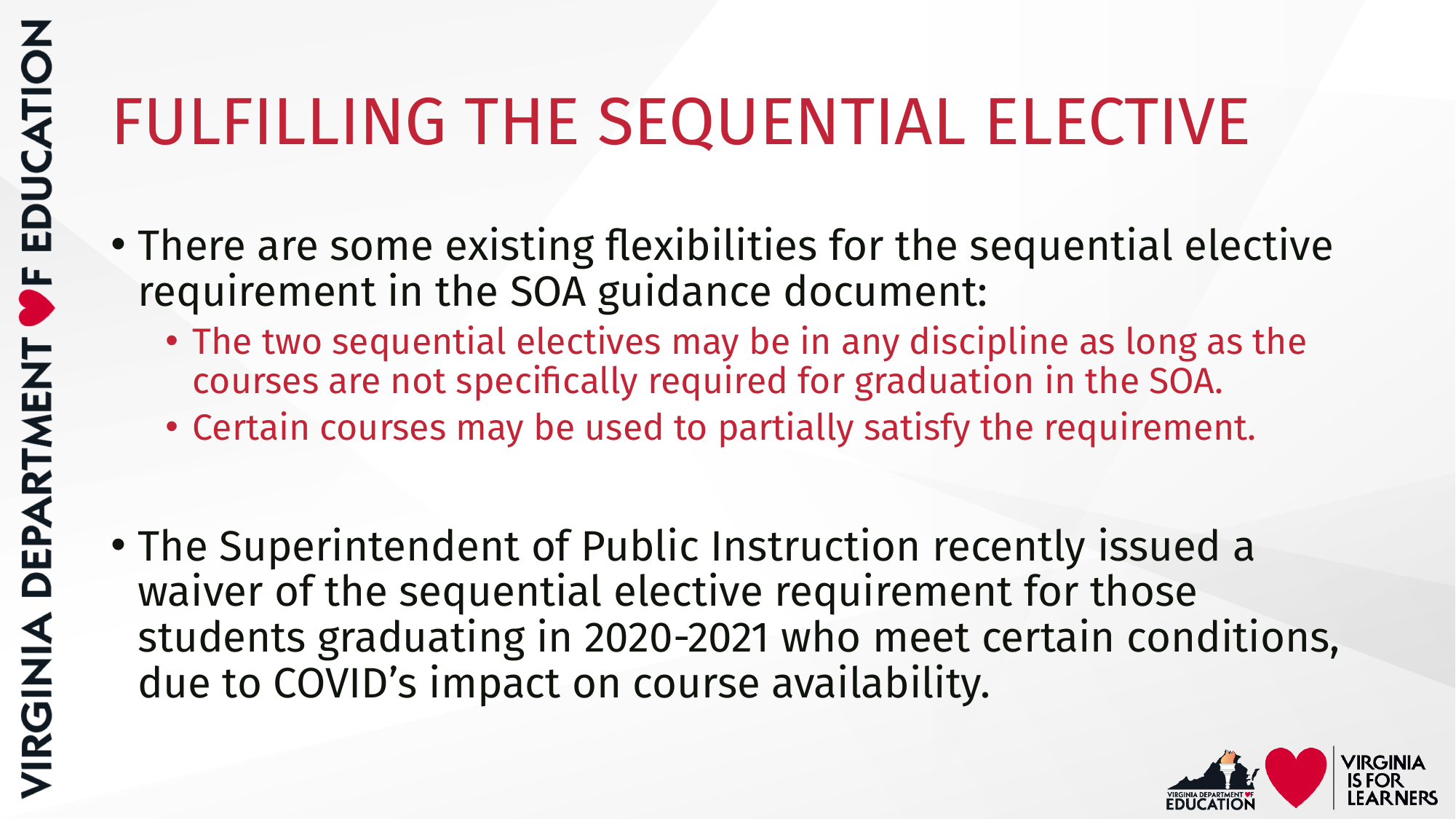

# FULFILLING THE SEQUENTIAL ELECTIVE
There are some existing flexibilities for the sequential elective requirement in the SOA guidance document:
The two sequential electives may be in any discipline as long as the courses are not specifically required for graduation in the SOA.
Certain courses may be used to partially satisfy the requirement.

The Superintendent of Public Instruction recently issued a waiver of the sequential elective requirement for those students graduating in 2020-2021 who meet certain conditions, due to COVID’s impact on course availability.